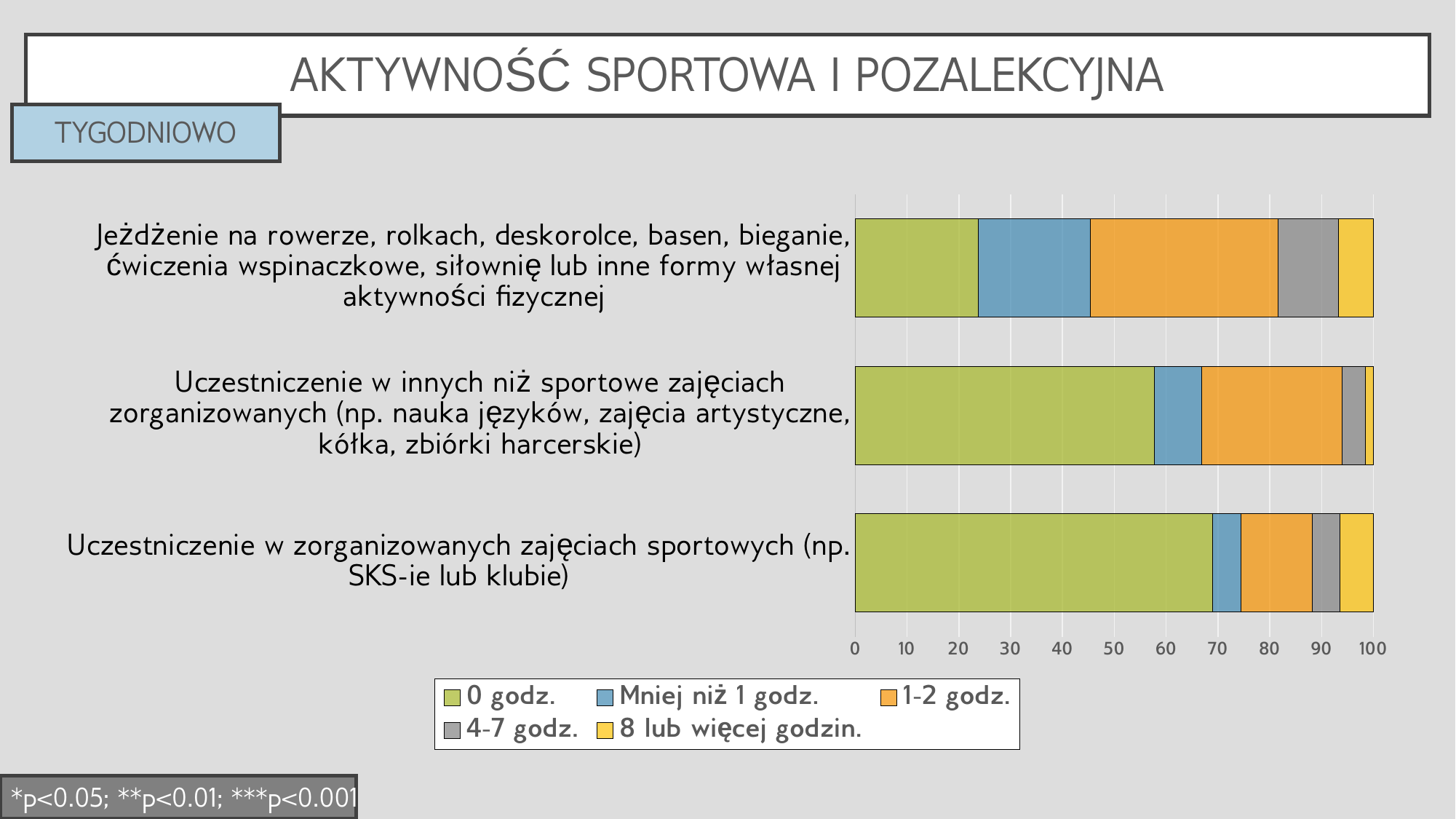

# AKTYWNOŚĆ SPORTOWA I POZALEKCYJNA
tygodniowo

### Chart

| Category | 0 godz. | Mniej niż 1 godz. | 1-2 godz. | 4-7 godz. | 8 lub więcej godzin. |
|---|---|---|---|---|---|
| Uczestniczenie w zorganizowanych zajęciach sportowych (np. SKS-ie lub klubie) | 69.0 | 5.4 | 13.8 | 5.4 | 6.4 |
| Uczestniczenie w innych niż sportowe zajęciach zorganizowanych (np. nauka języków, zajęcia artystyczne, kółka, zbiórki harcerskie) | 57.7 | 9.1 | 27.1 | 4.6 | 1.5 |
| Jeżdżenie na rowerze, rolkach, deskorolce, basen, bieganie, ćwiczenia wspinaczkowe, siłownię lub inne formy własnej aktywności fizycznej | 23.7 | 21.7 | 36.2 | 11.7 | 6.8 |
*p<0.05; **p<0.01; ***p<0.001